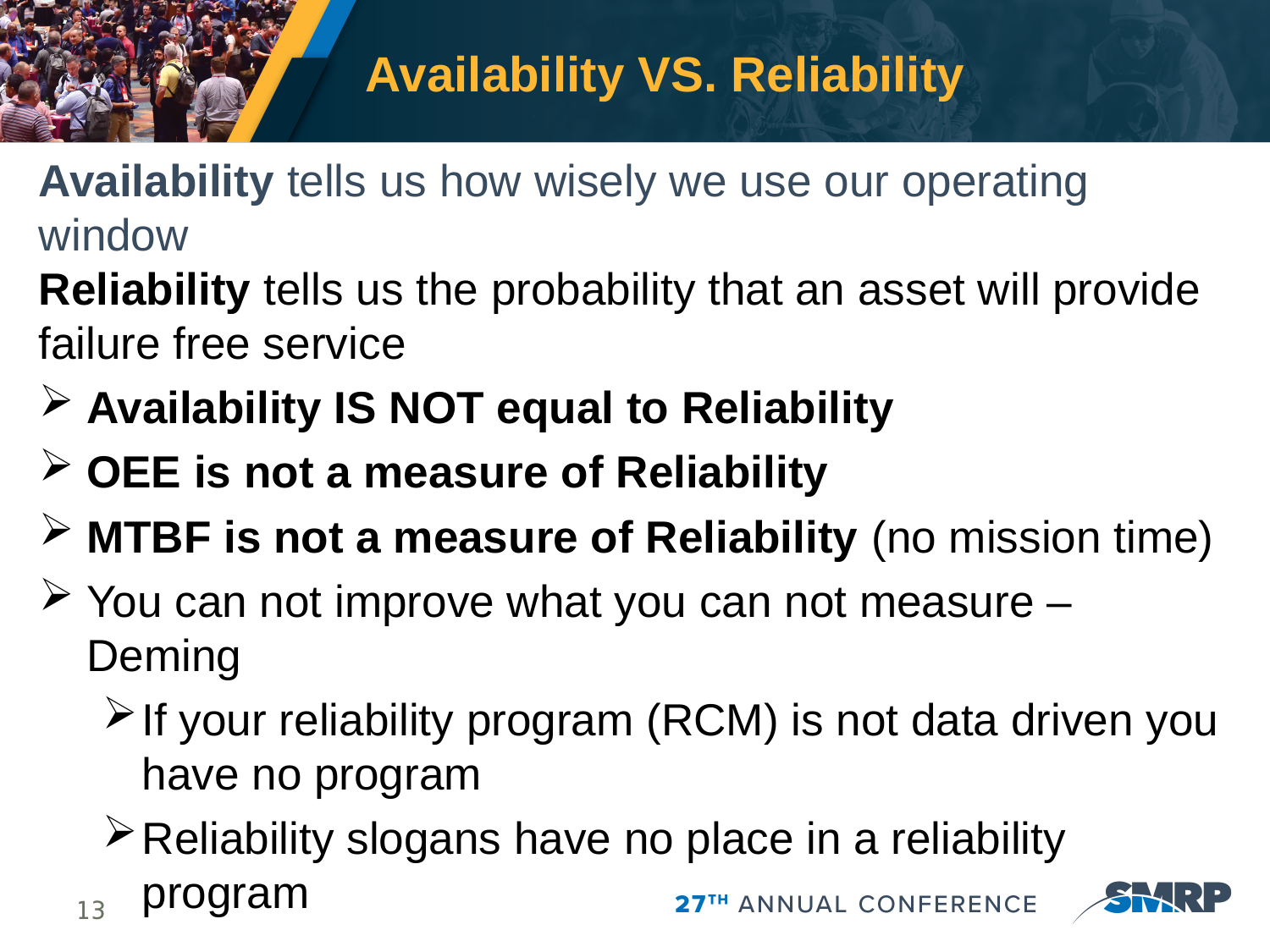

# Availability VS. Reliability
Availability tells us how wisely we use our operating window
Reliability tells us the probability that an asset will provide failure free service
Availability IS NOT equal to Reliability
OEE is not a measure of Reliability
MTBF is not a measure of Reliability (no mission time)
You can not improve what you can not measure – Deming
If your reliability program (RCM) is not data driven you have no program
Reliability slogans have no place in a reliability program
13